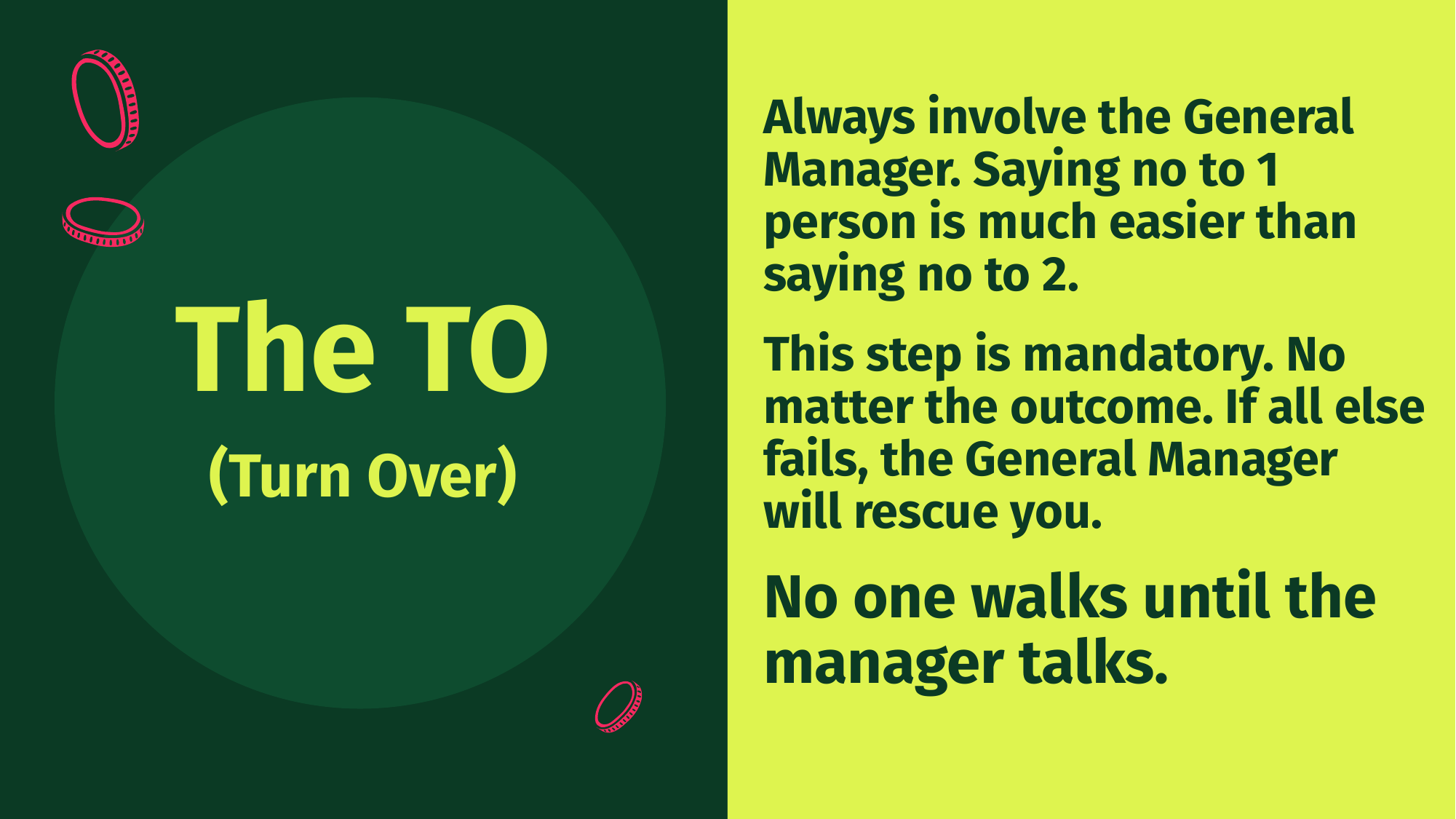

Always involve the General Manager. Saying no to 1 person is much easier than saying no to 2.
This step is mandatory. No matter the outcome. If all else fails, the General Manager will rescue you.
No one walks until the manager talks.
The TO
(Turn Over)